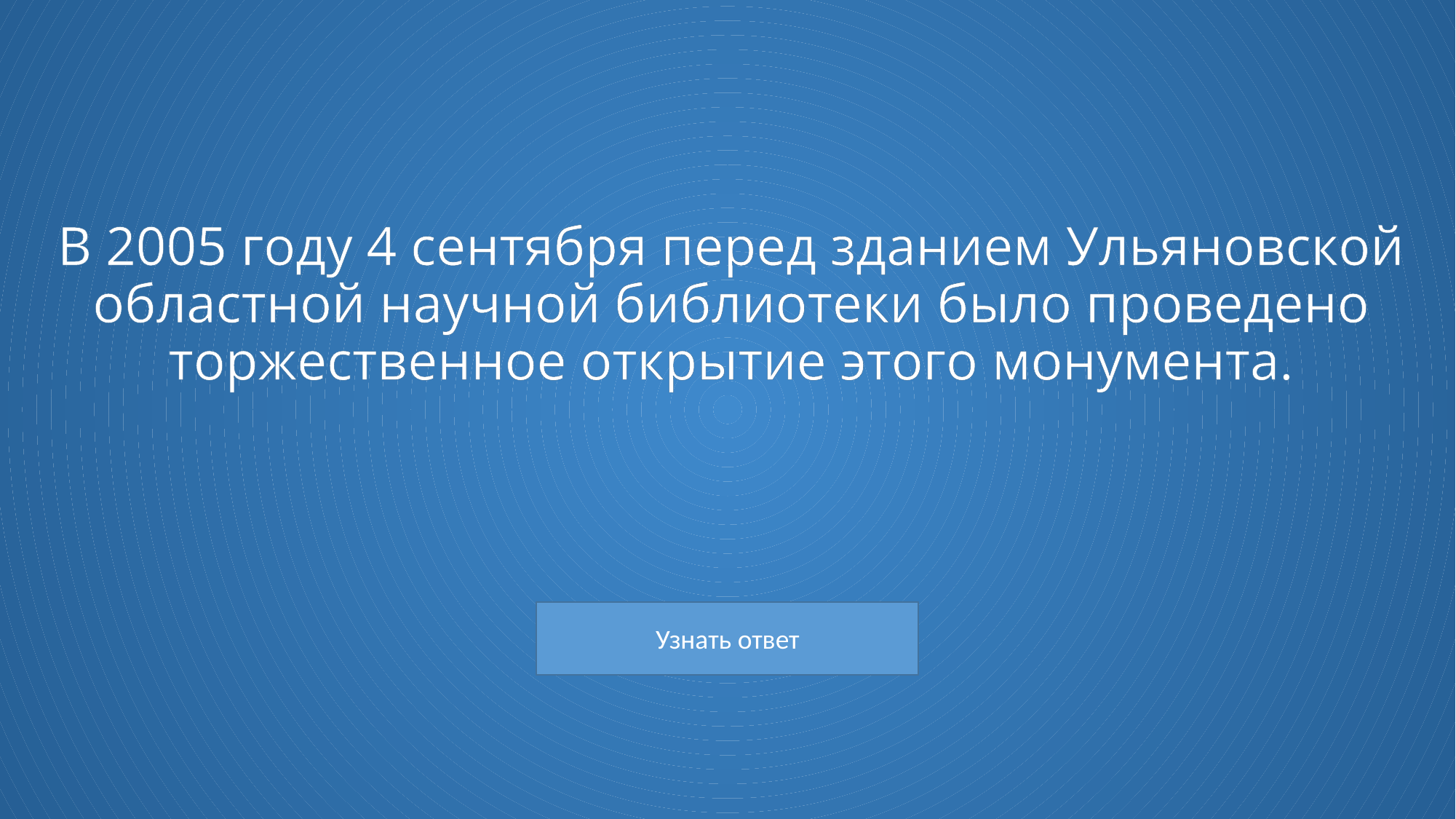

# В 2005 году 4 сентября перед зданием Ульяновской областной научной библиотеки было проведено торжественное открытие этого монумента.